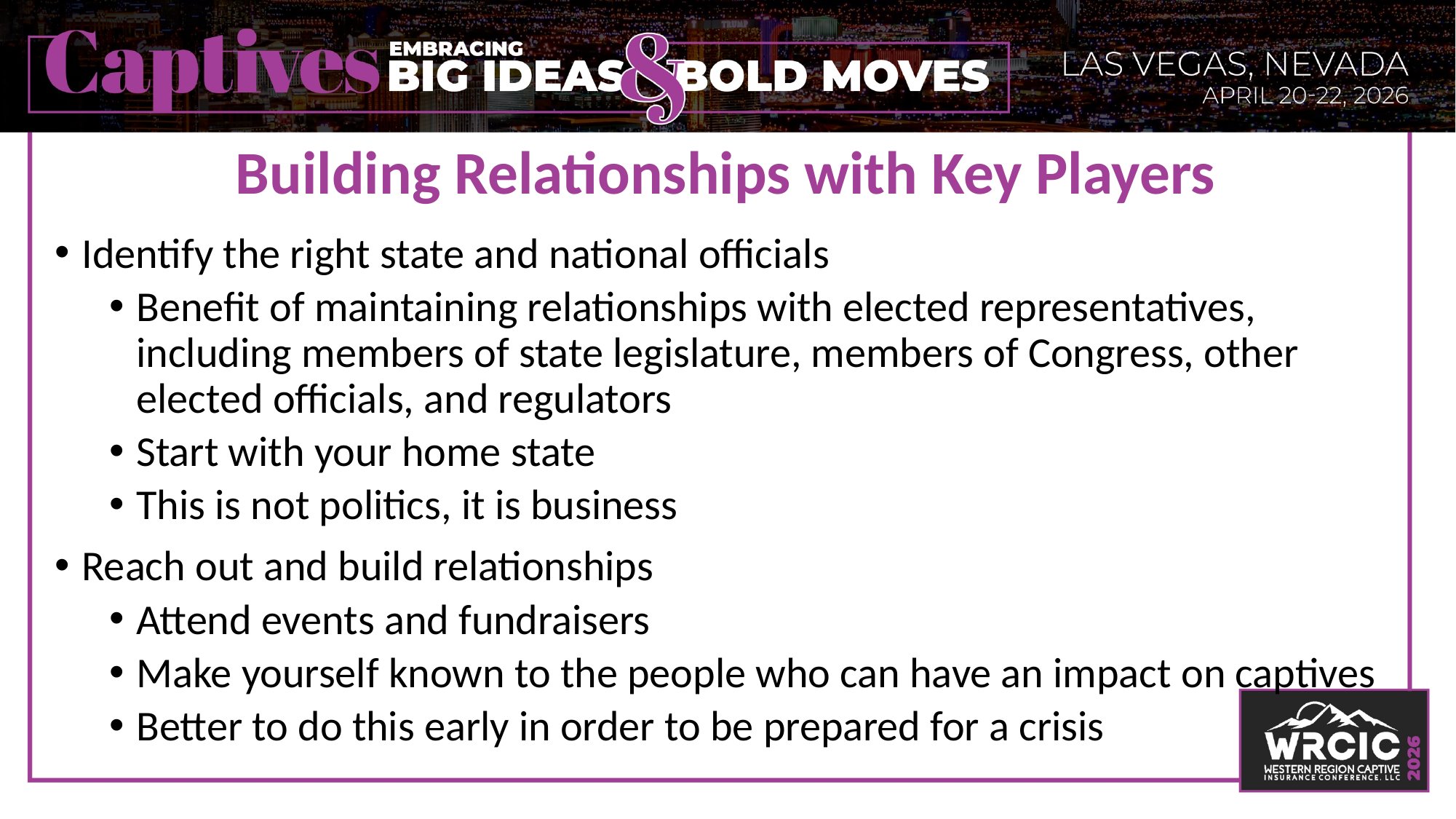

# Building Relationships with Key Players

Identify the right state and national officials
Benefit of maintaining relationships with elected representatives, including members of state legislature, members of Congress, other elected officials, and regulators
Start with your home state
This is not politics, it is business
Reach out and build relationships
Attend events and fundraisers
Make yourself known to the people who can have an impact on captives
Better to do this early in order to be prepared for a crisis